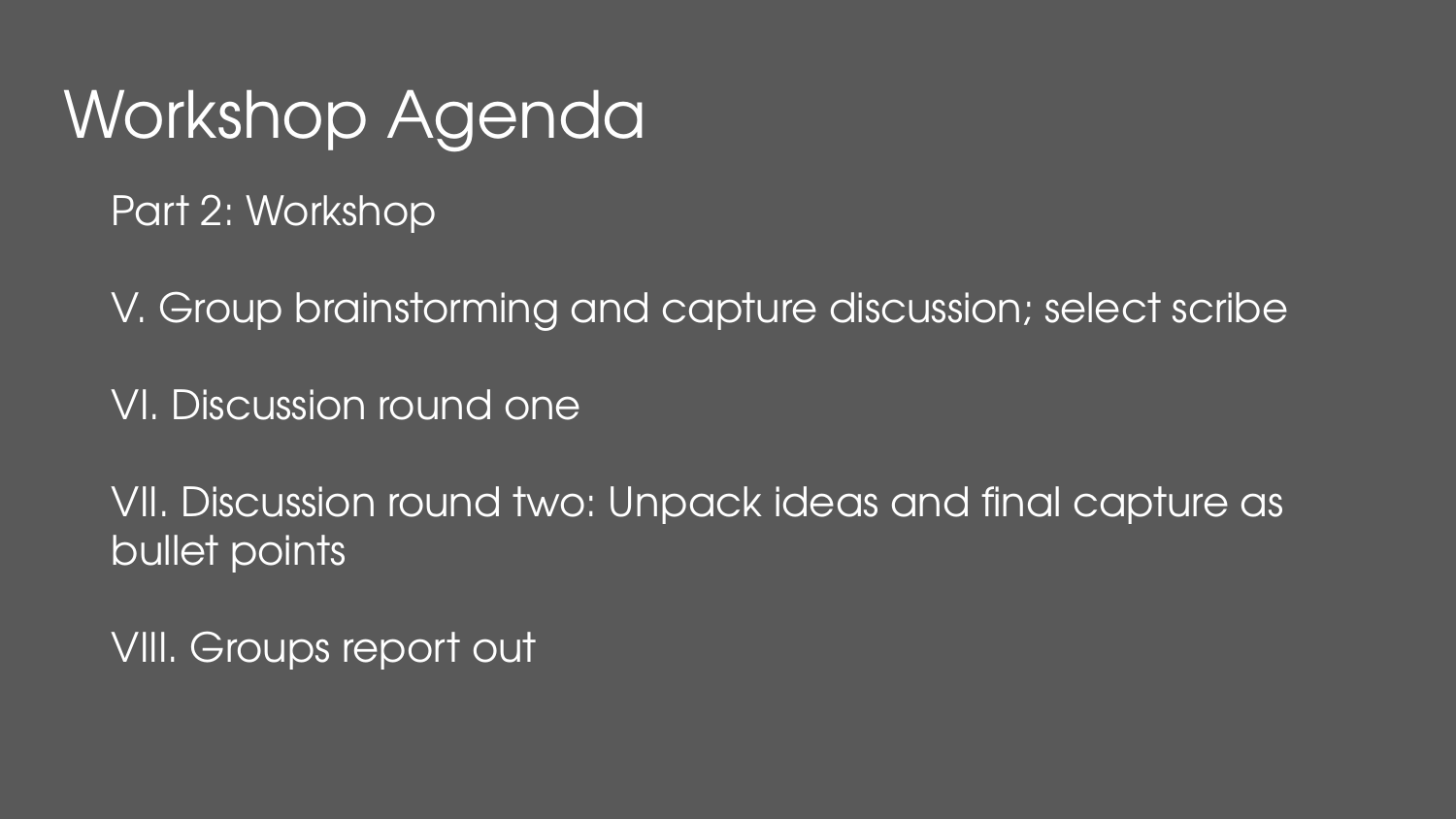

# Workshop Agenda
Part 2: Workshop
V. Group brainstorming and capture discussion; select scribe
VI. Discussion round one
VII. Discussion round two: Unpack ideas and final capture as bullet points
VIII. Groups report out